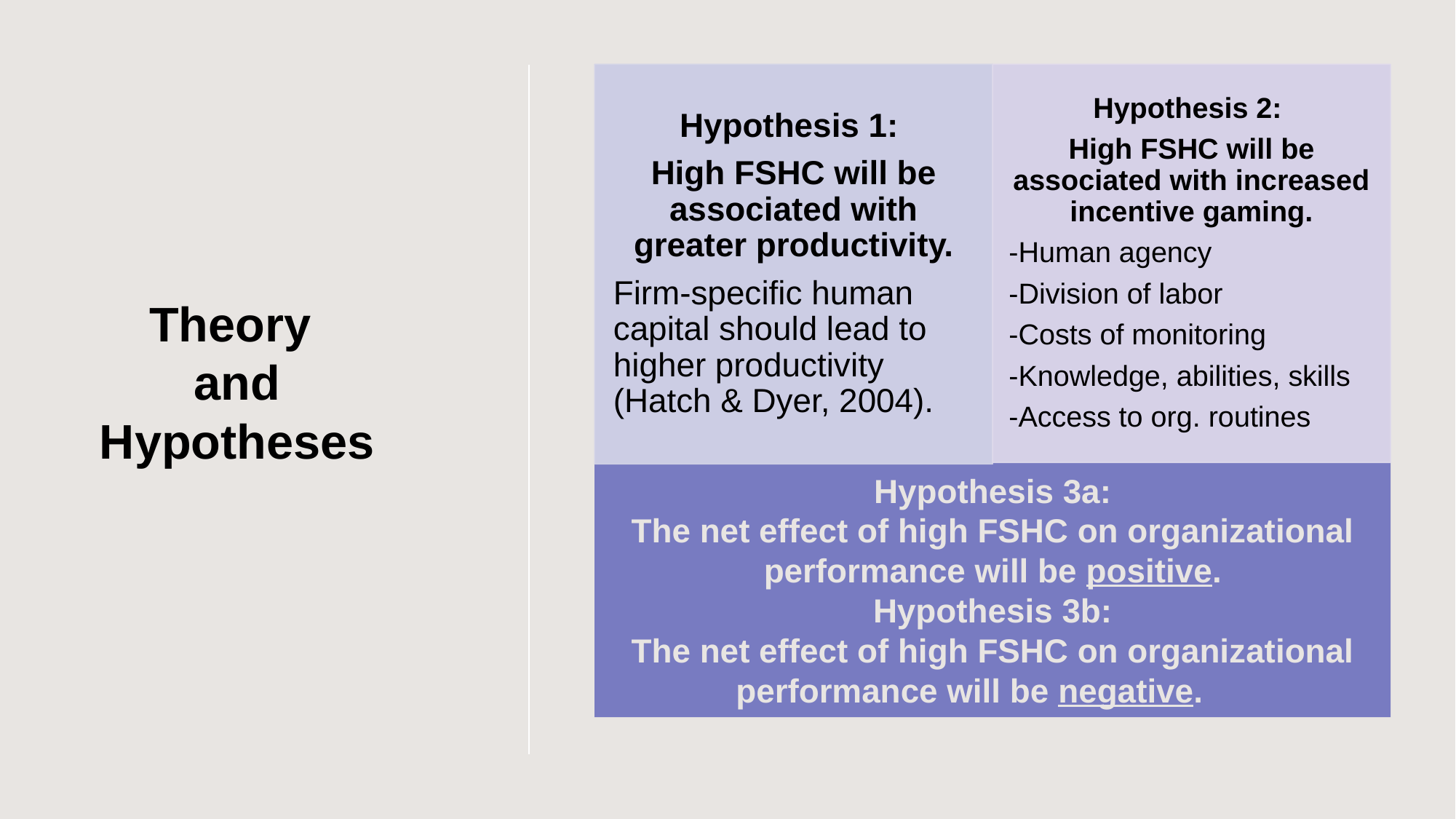

Hypothesis 1:
High FSHC will be associated with greater productivity.
Firm-specific human capital should lead to higher productivity (Hatch & Dyer, 2004).
Hypothesis 2:
High FSHC will be associated with increased incentive gaming.
-Human agency
-Division of labor
-Costs of monitoring
-Knowledge, abilities, skills
-Access to org. routines
# Theory and Hypotheses
Hypothesis 3a:
The net effect of high FSHC on organizational performance will be positive.
Hypothesis 3b:
The net effect of high FSHC on organizational performance will be negative.